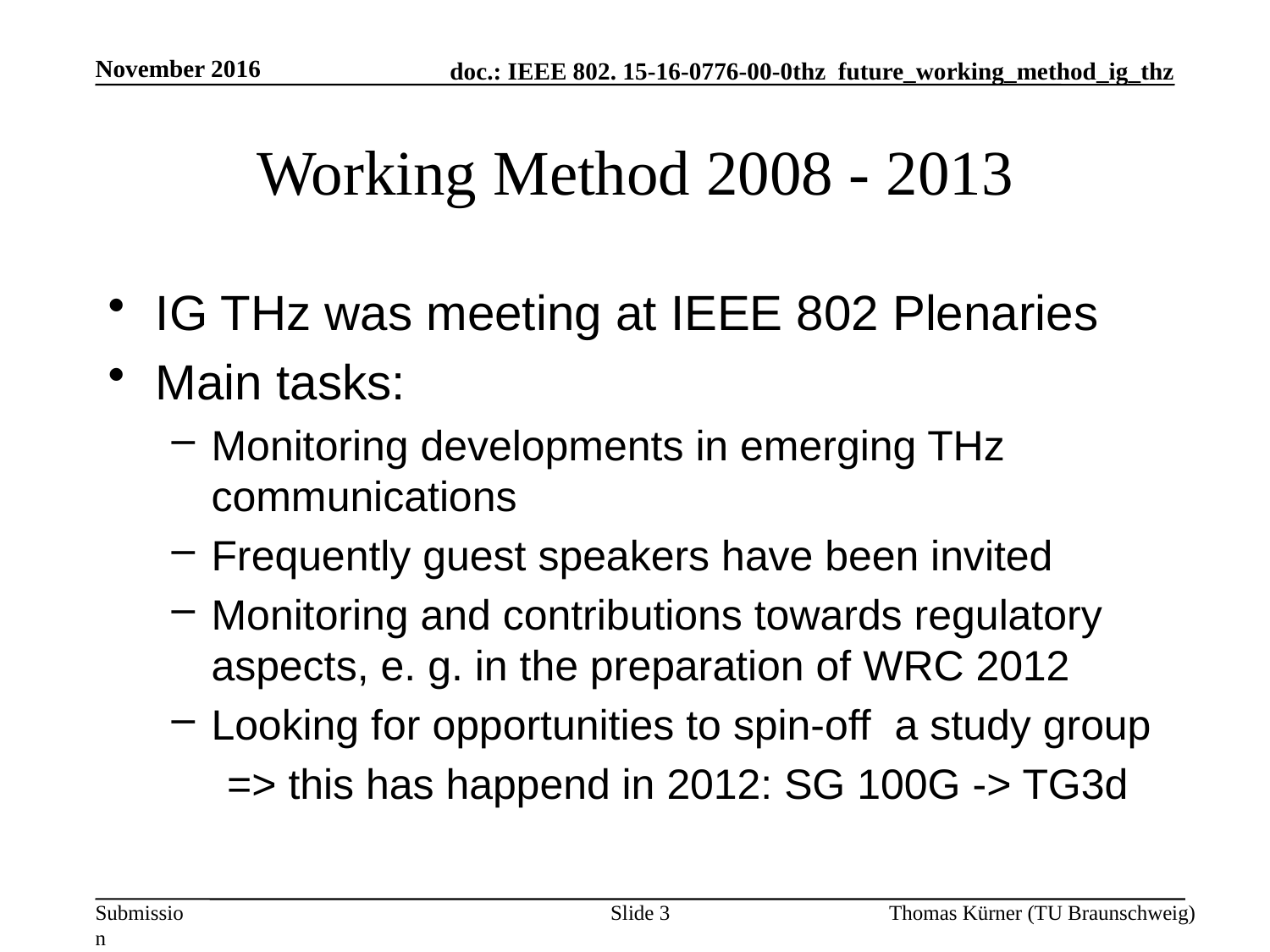

November 2016
# Working Method 2008 - 2013
IG THz was meeting at IEEE 802 Plenaries
Main tasks:
Monitoring developments in emerging THz communications
Frequently guest speakers have been invited
Monitoring and contributions towards regulatory aspects, e. g. in the preparation of WRC 2012
Looking for opportunities to spin-off  a study group
=> this has happend in 2012: SG 100G -> TG3d
Slide 3
Thomas Kürner (TU Braunschweig)